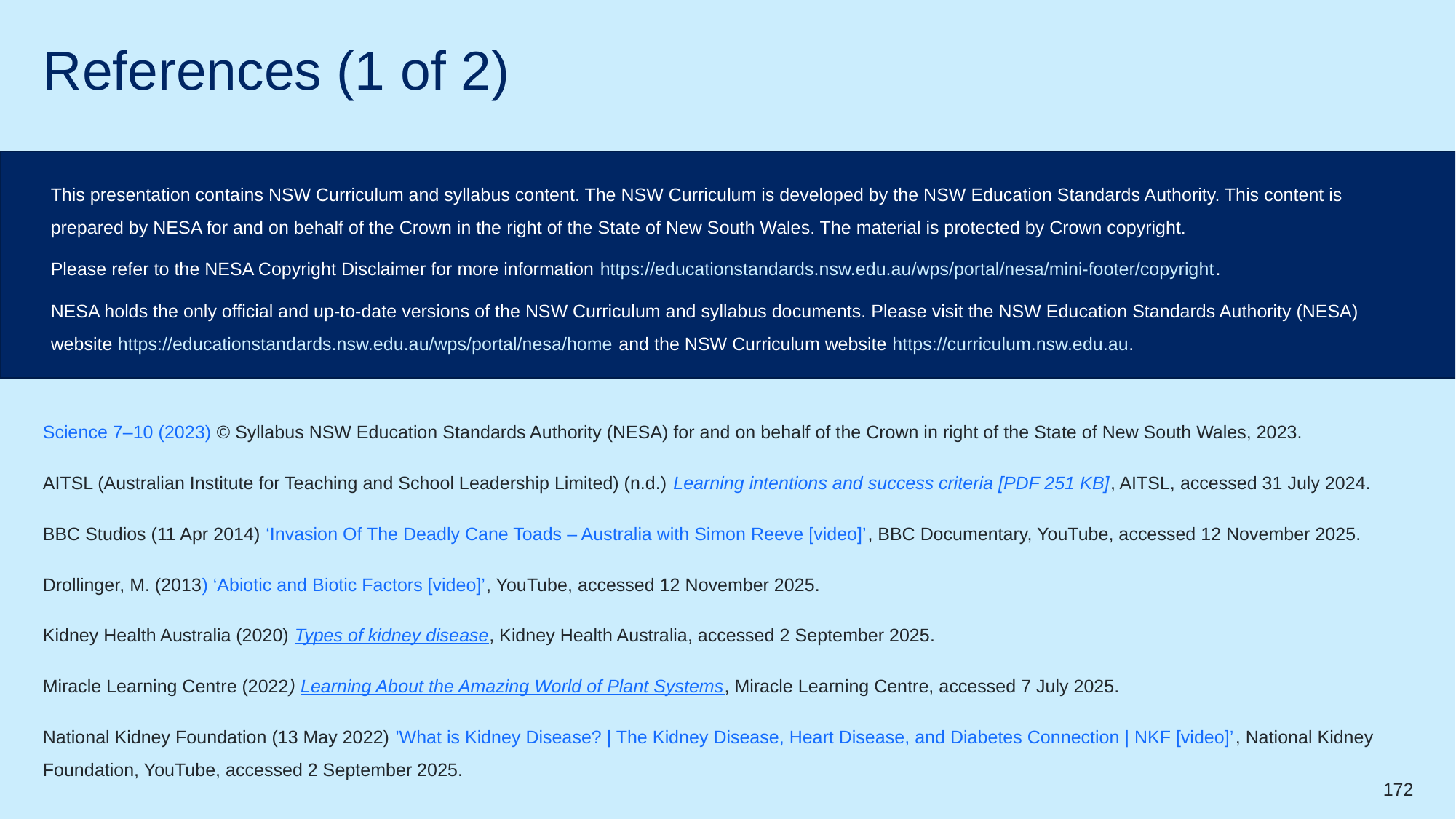

# References (1 of 2)
This presentation contains NSW Curriculum and syllabus content. The NSW Curriculum is developed by the NSW Education Standards Authority. This content is prepared by NESA for and on behalf of the Crown in the right of the State of New South Wales. The material is protected by Crown copyright.
Please refer to the NESA Copyright Disclaimer for more information https://educationstandards.nsw.edu.au/wps/portal/nesa/mini-footer/copyright.
NESA holds the only official and up-to-date versions of the NSW Curriculum and syllabus documents. Please visit the NSW Education Standards Authority (NESA) website https://educationstandards.nsw.edu.au/wps/portal/nesa/home and the NSW Curriculum website https://curriculum.nsw.edu.au.
Science 7–10 (2023) © Syllabus NSW Education Standards Authority (NESA) for and on behalf of the Crown in right of the State of New South Wales, 2023.
AITSL (Australian Institute for Teaching and School Leadership Limited) (n.d.) Learning intentions and success criteria [PDF 251 KB], AITSL, accessed 31 July 2024.
BBC Studios (11 Apr 2014) ‘Invasion Of The Deadly Cane Toads – Australia with Simon Reeve [video]’, BBC Documentary, YouTube, accessed 12 November 2025.
Drollinger, M. (2013) ‘Abiotic and Biotic Factors [video]’, YouTube, accessed 12 November 2025.
Kidney Health Australia (2020) Types of kidney disease, Kidney Health Australia, accessed 2 September 2025.
Miracle Learning Centre (2022) Learning About the Amazing World of Plant Systems, Miracle Learning Centre, accessed 7 July 2025.
National Kidney Foundation (13 May 2022) ’What is Kidney Disease? | The Kidney Disease, Heart Disease, and Diabetes Connection | NKF [video]’, National Kidney Foundation, YouTube, accessed 2 September 2025.

172